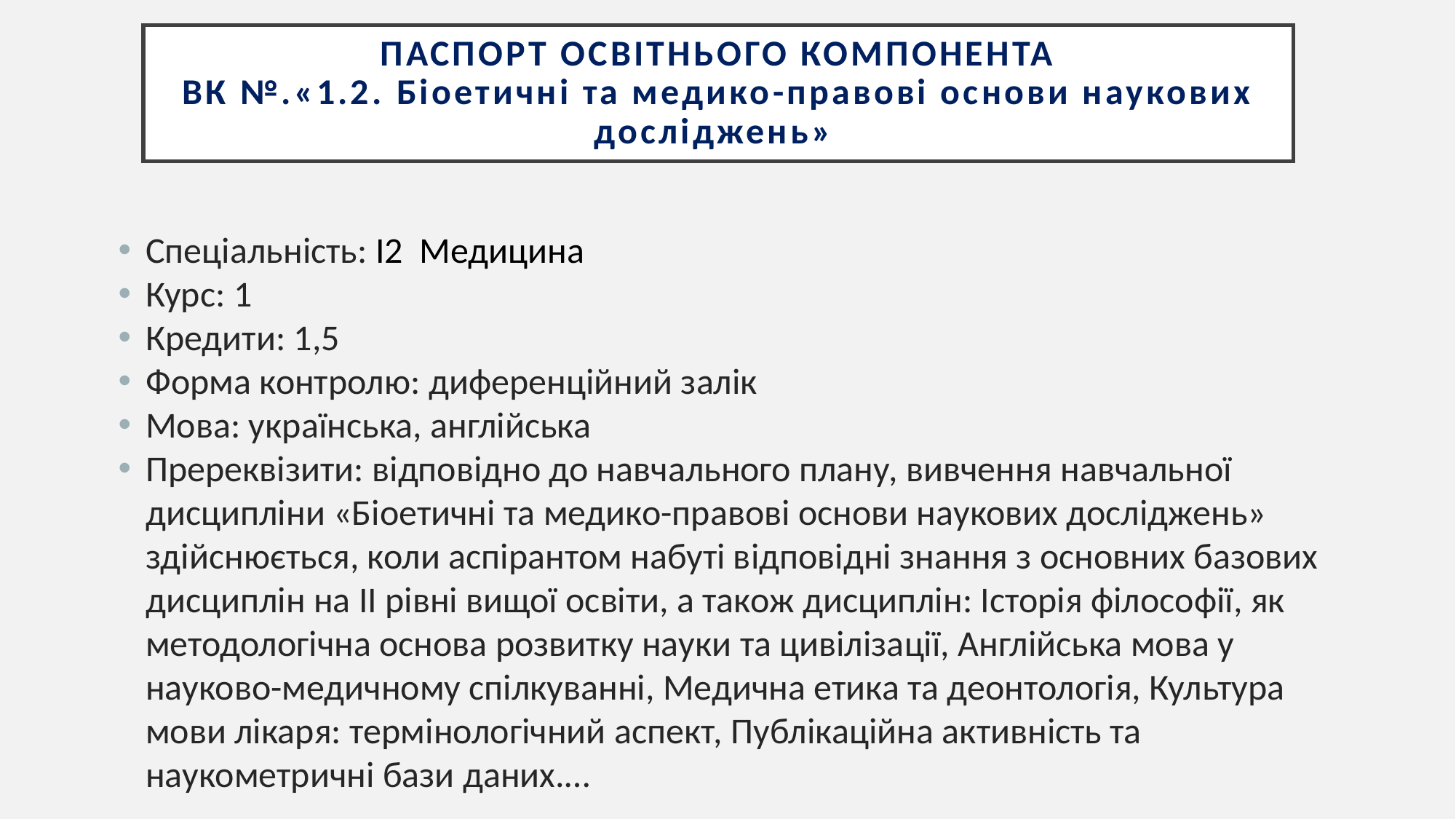

# Паспорт ОСВІТНЬОГО Компонента ВК №.«1.2. Біоетичні та медико-правові основи наукових досліджень»
Спеціальність: І2  Медицина
Курс: 1
Кредити: 1,5
Форма контролю: диференційний залік
Мова: українська, англійська
Пререквізити: відповідно до навчального плану, вивчення навчальної дисципліни «Біоетичні та медико-правові основи наукових досліджень» здійснюється, коли аспірантом набуті відповідні знання з основних базових дисциплін на ІІ рівні вищої освіти, а також дисциплін: Історія філософії, як методологічна основа розвитку науки та цивілізації, Англійська мова у науково-медичному спілкуванні, Медична етика та деонтологія, Культура мови лікаря: термінологічний аспект, Публікаційна активність та наукометричні бази даних.…